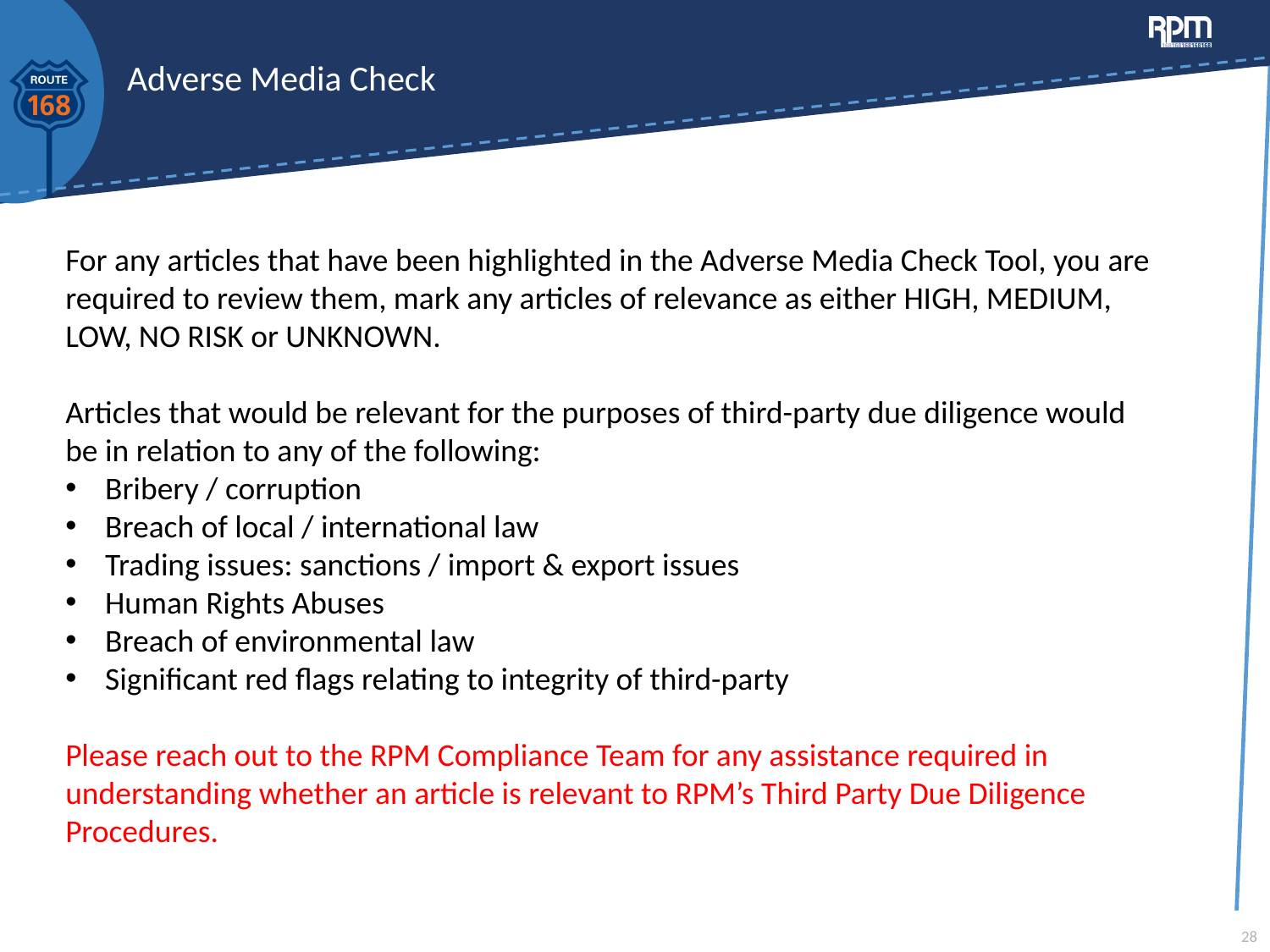

# Adverse Media Check
For any articles that have been highlighted in the Adverse Media Check Tool, you are required to review them, mark any articles of relevance as either HIGH, MEDIUM, LOW, NO RISK or UNKNOWN.

Articles that would be relevant for the purposes of third-party due diligence would be in relation to any of the following:
Bribery / corruption
Breach of local / international law
Trading issues: sanctions / import & export issues
Human Rights Abuses
Breach of environmental law
Significant red flags relating to integrity of third-party

Please reach out to the RPM Compliance Team for any assistance required in understanding whether an article is relevant to RPM’s Third Party Due Diligence Procedures.
28